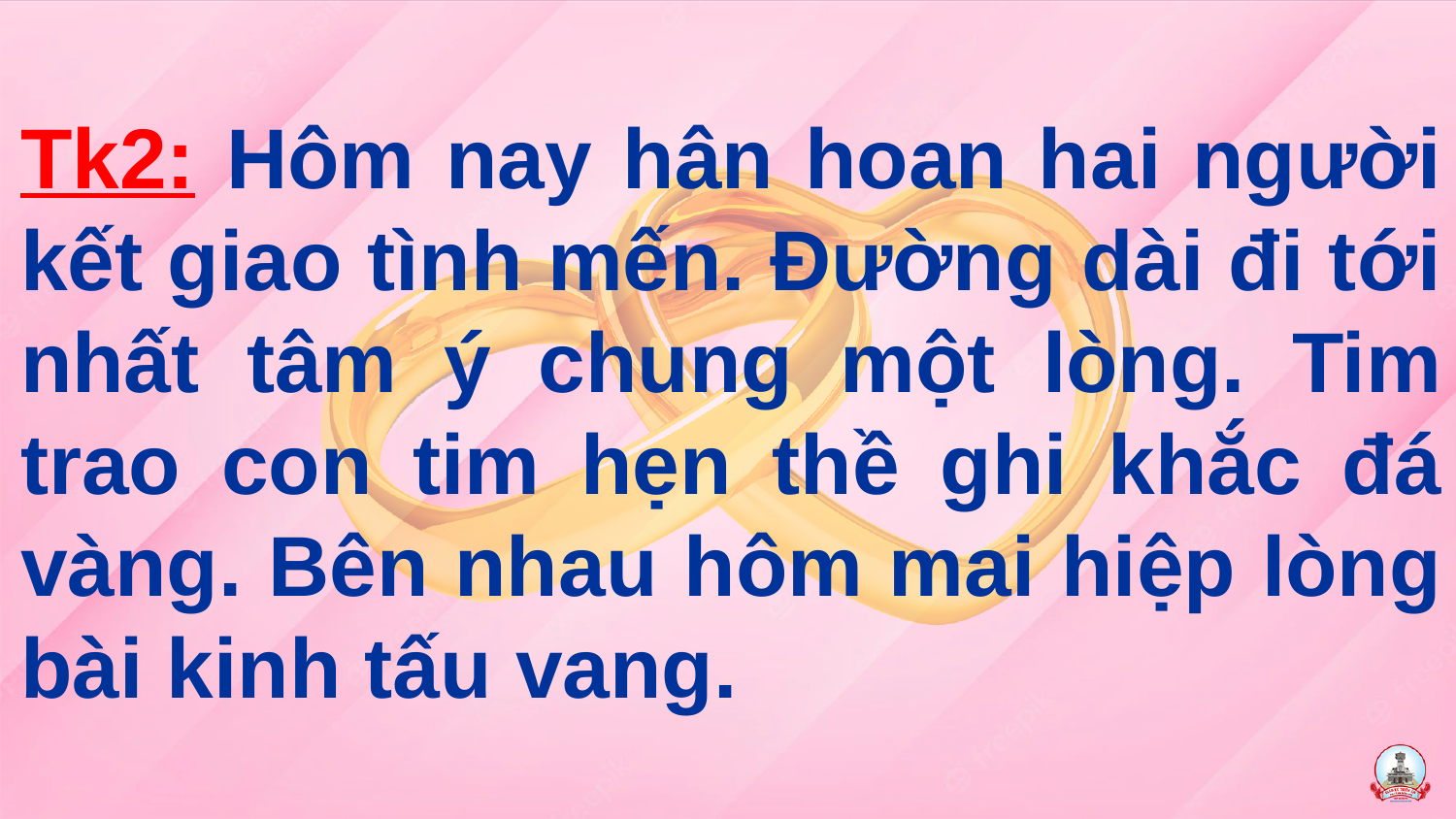

Tk2: Hôm nay hân hoan hai người kết giao tình mến. Đường dài đi tới nhất tâm ý chung một lòng. Tim trao con tim hẹn thề ghi khắc đá vàng. Bên nhau hôm mai hiệp lòng bài kinh tấu vang.